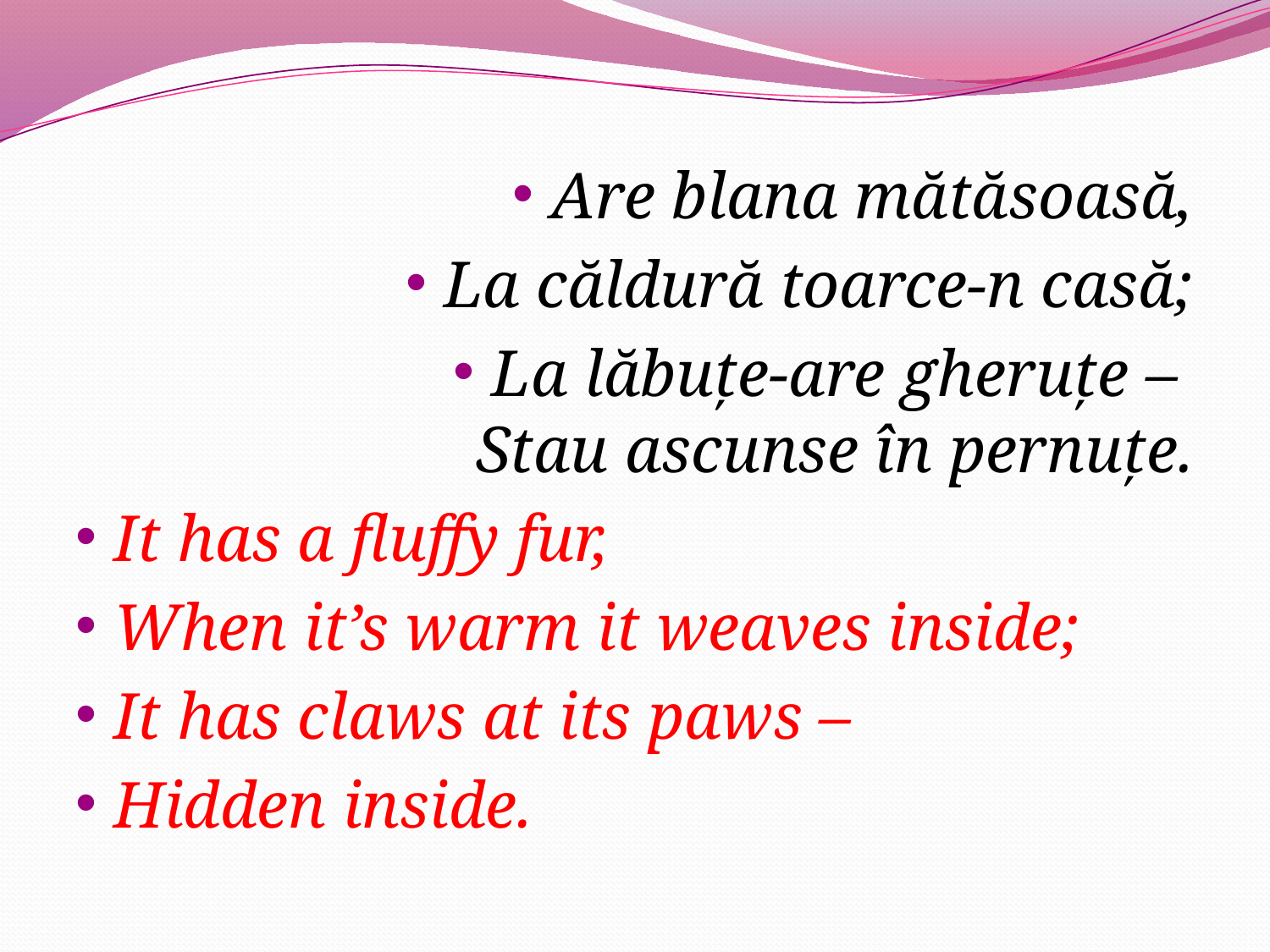

Are blana mătăsoasă,
La căldură toarce-n casă;
La lăbuțe-are gheruțe – 
Stau ascunse în pernuțe.
It has a fluffy fur,
When it’s warm it weaves inside;
It has claws at its paws –
Hidden inside.